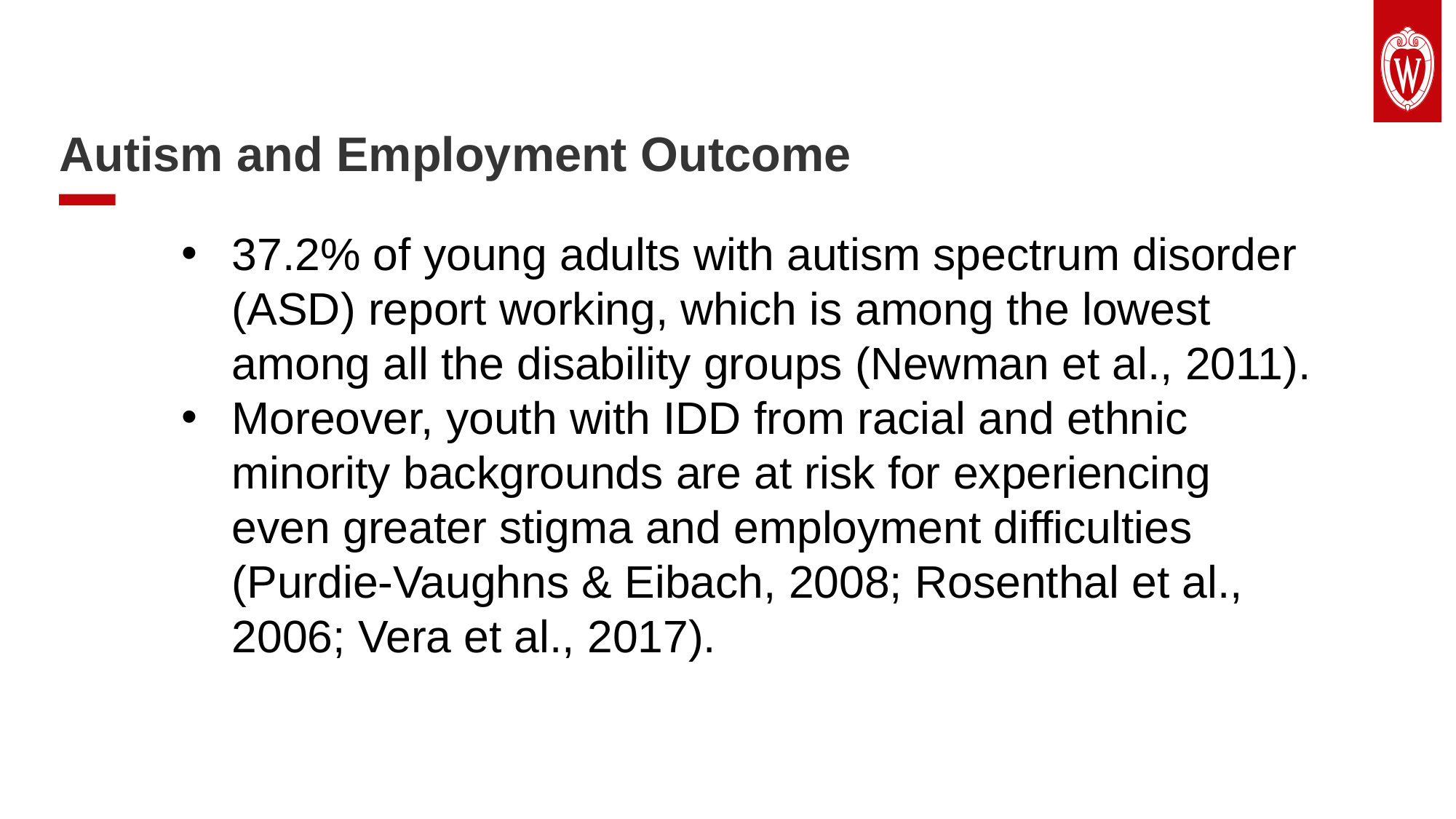

# Autism and Employment Outcome
37.2% of young adults with autism spectrum disorder (ASD) report working, which is among the lowest among all the disability groups (Newman et al., 2011).
Moreover, youth with IDD from racial and ethnic minority backgrounds are at risk for experiencing even greater stigma and employment difficulties (Purdie-Vaughns & Eibach, 2008; Rosenthal et al., 2006; Vera et al., 2017).